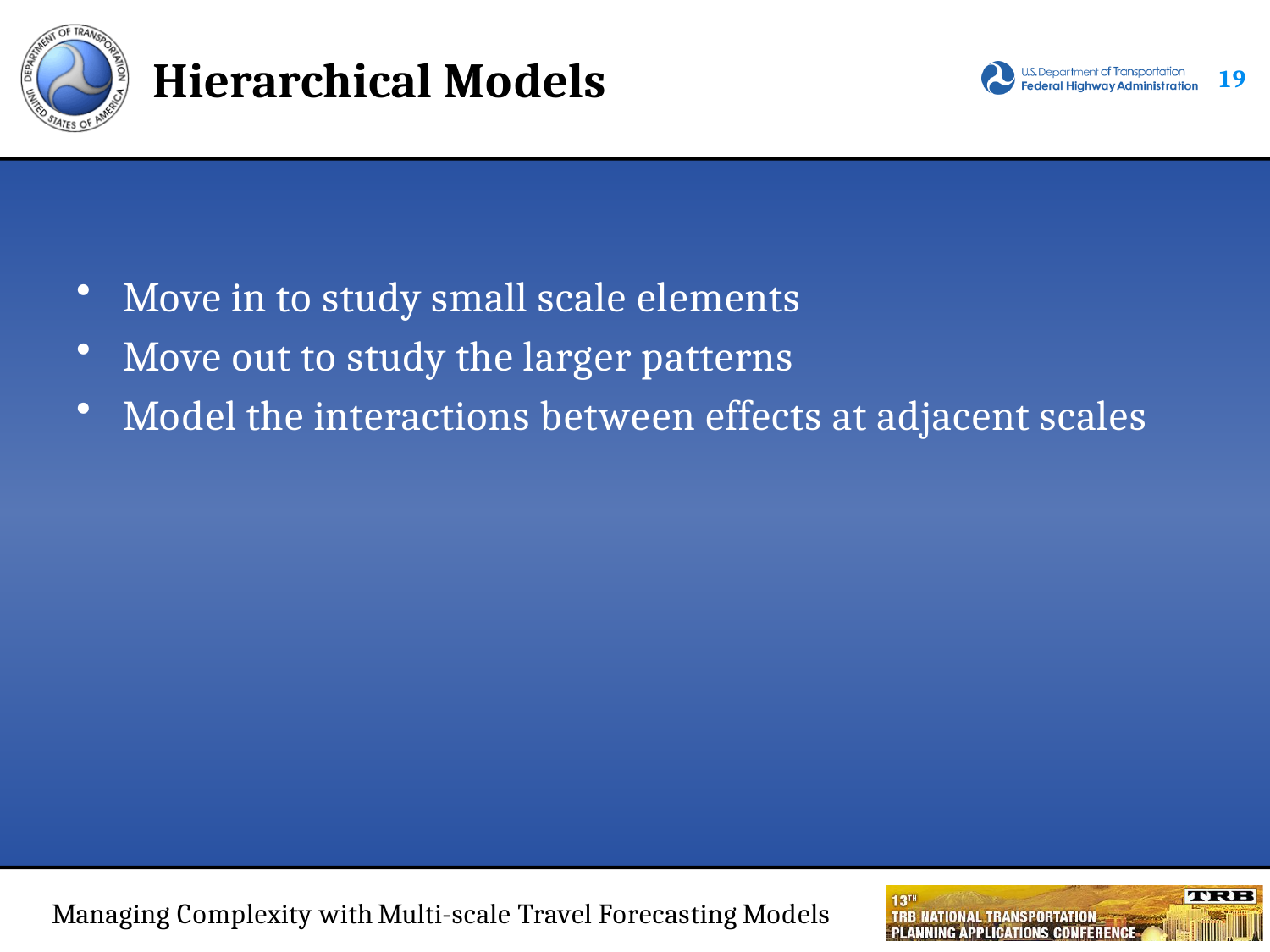

# Hierarchical Models
19

Move in to study small scale elements
Move out to study the larger patterns
Model the interactions between effects at adjacent scales